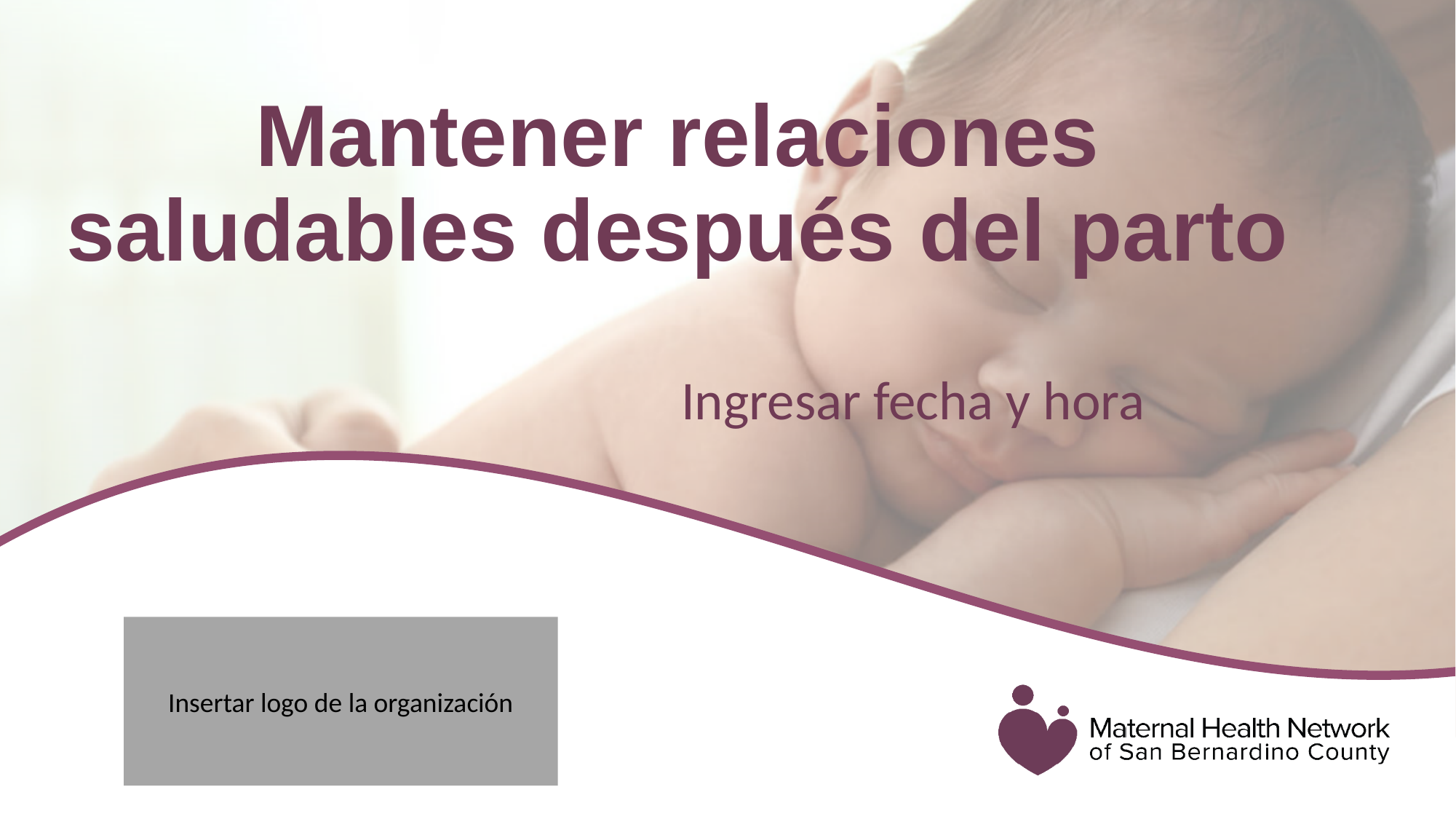

# Mantener relaciones saludables después del parto
Ingresar fecha y hora
Insertar logo de la organización